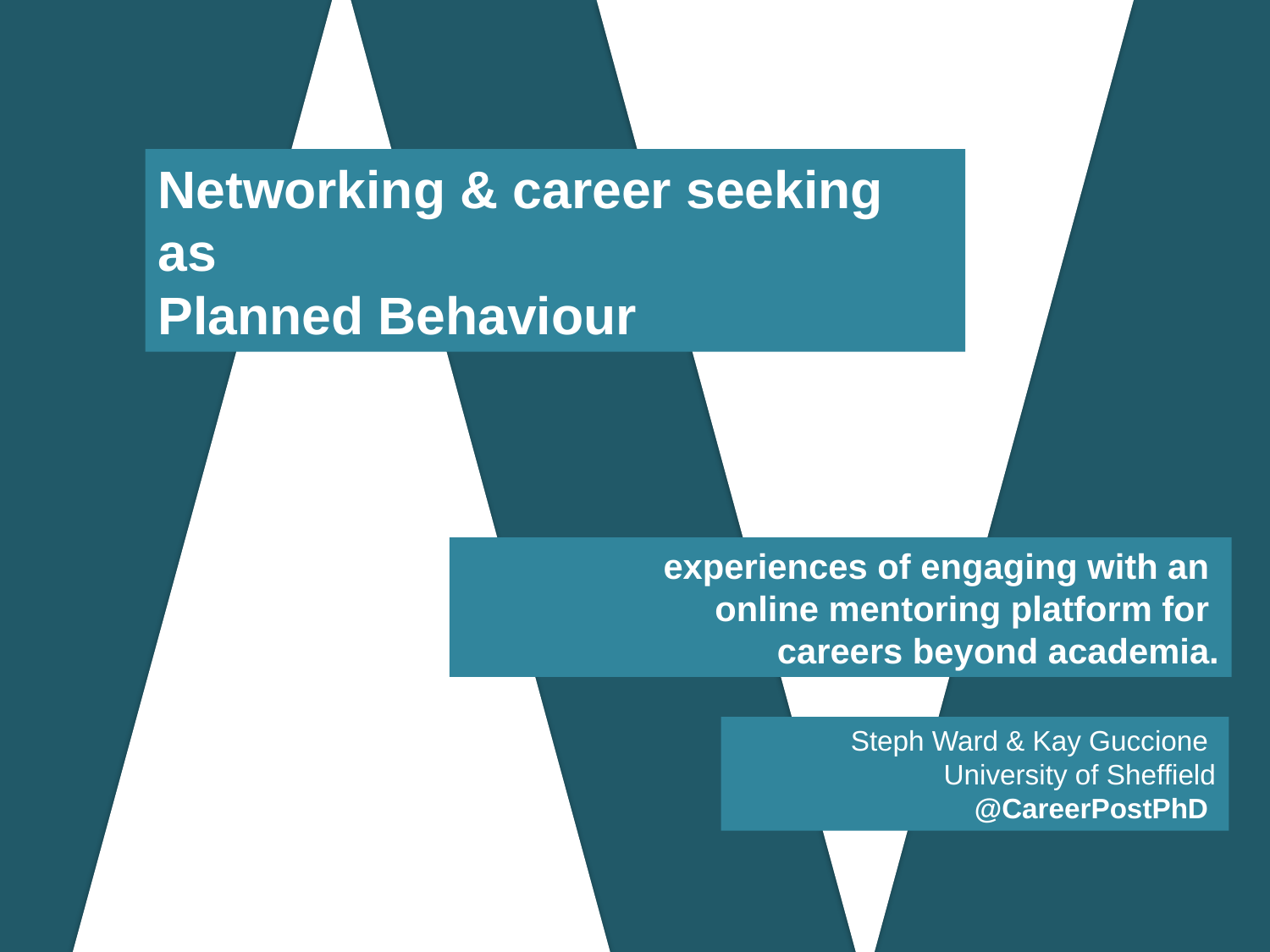

Networking & career seeking as
Planned Behaviour
experiences of engaging with an
online mentoring platform for
careers beyond academia.
Steph Ward & Kay Guccione
University of Sheffield
@CareerPostPhD